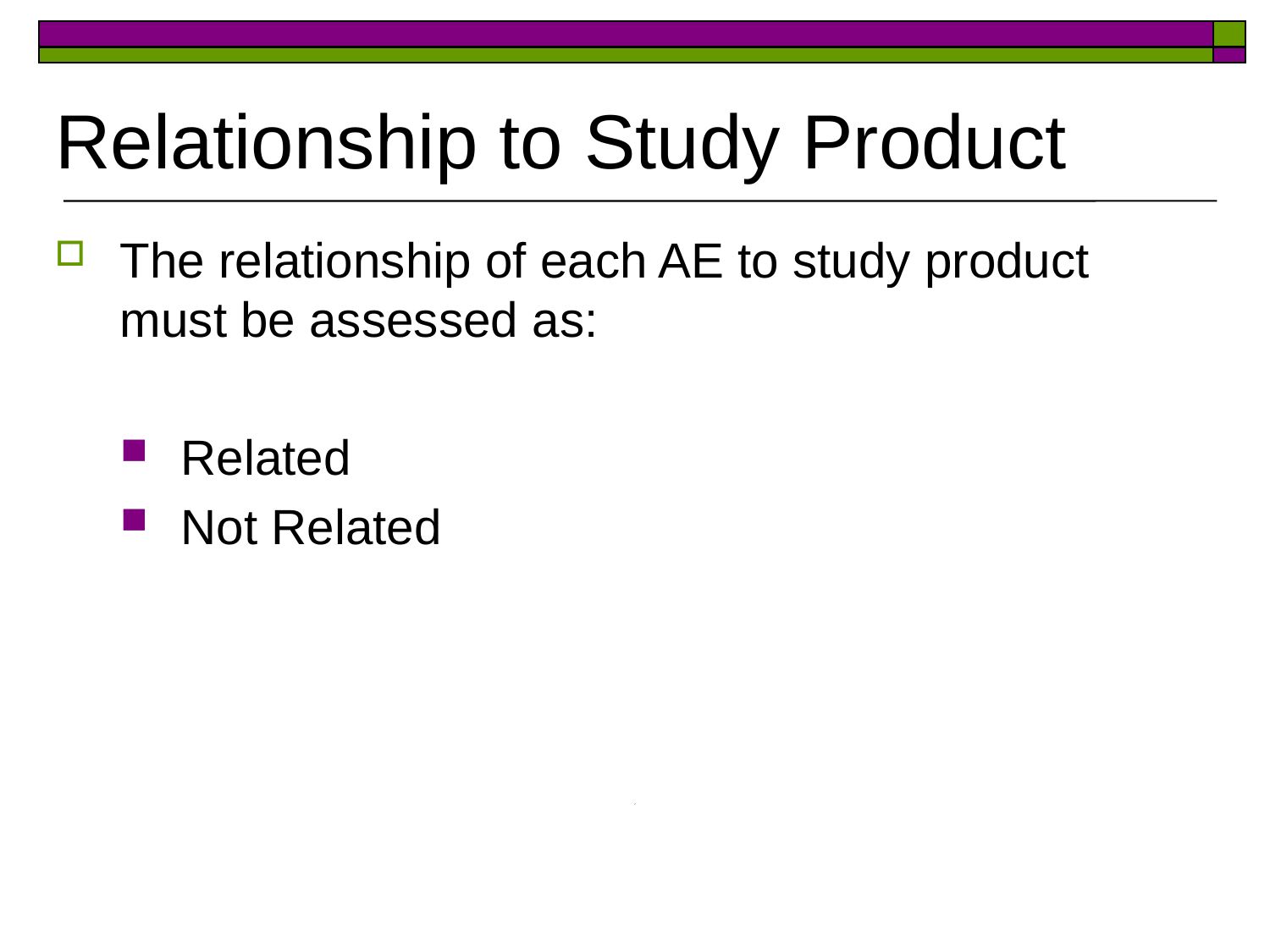

# Relationship to Study Product
The relationship of each AE to study product must be assessed as:

Related
Not Related